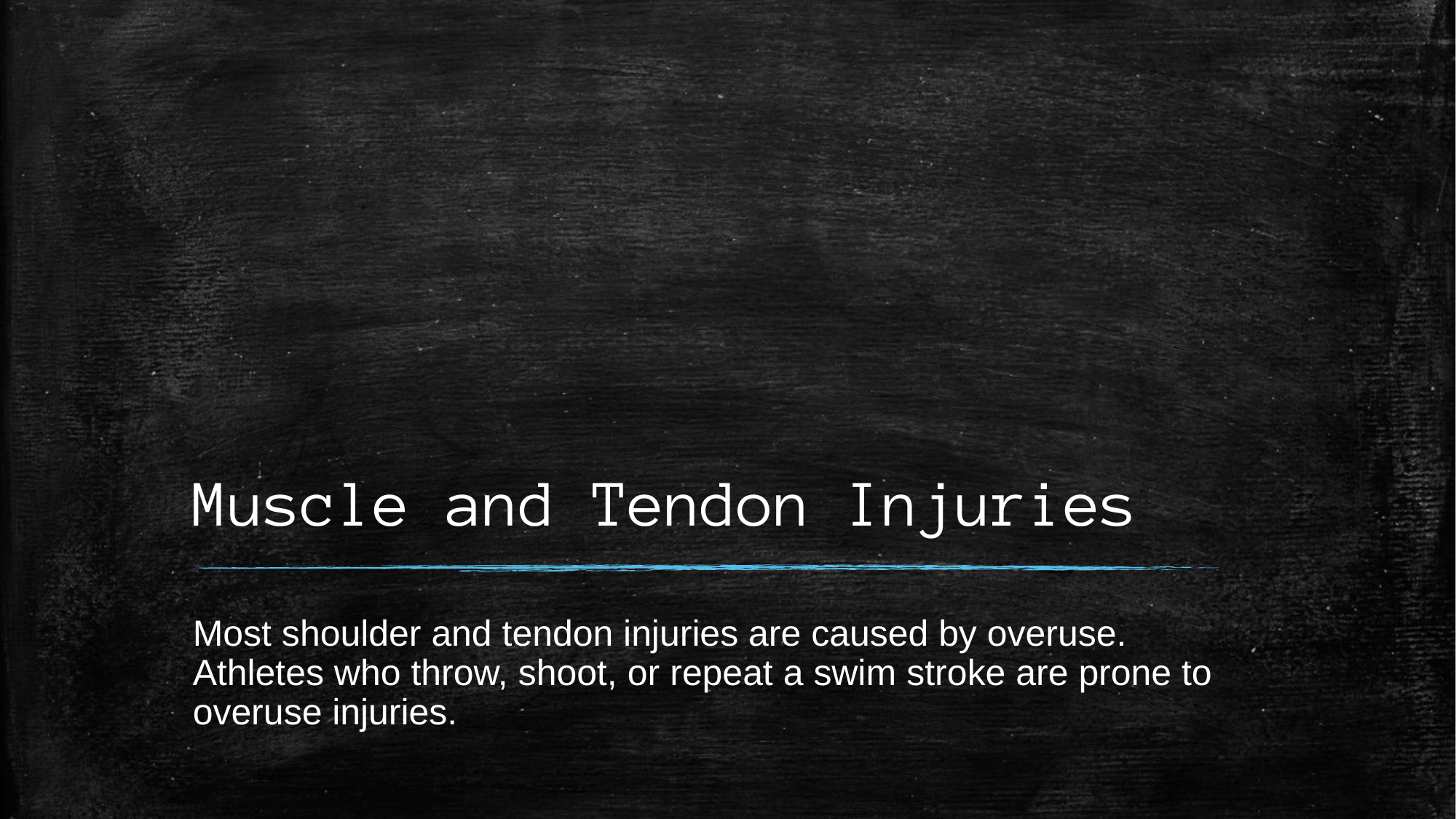

# Muscle and Tendon Injuries
Most shoulder and tendon injuries are caused by overuse.  Athletes who throw, shoot, or repeat a swim stroke are prone to overuse injuries.